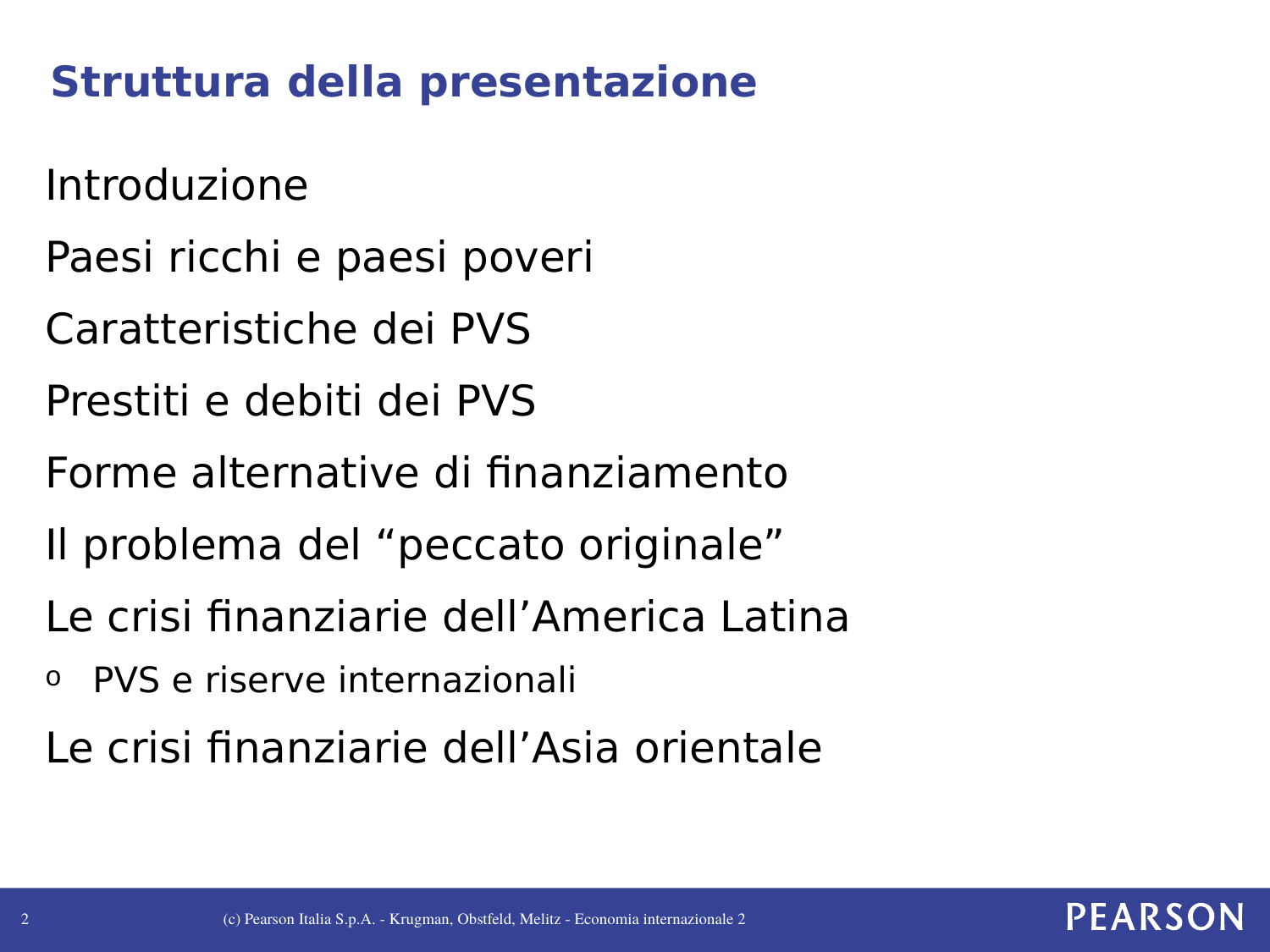

# Struttura della presentazione
Introduzione
Paesi ricchi e paesi poveri
Caratteristiche dei PVS
Prestiti e debiti dei PVS
Forme alternative di finanziamento
Il problema del “peccato originale”
Le crisi finanziarie dell’America Latina
PVS e riserve internazionali
Le crisi finanziarie dell’Asia orientale

2
(c) Pearson Italia S.p.A. - Krugman, Obstfeld, Melitz - Economia internazionale 2